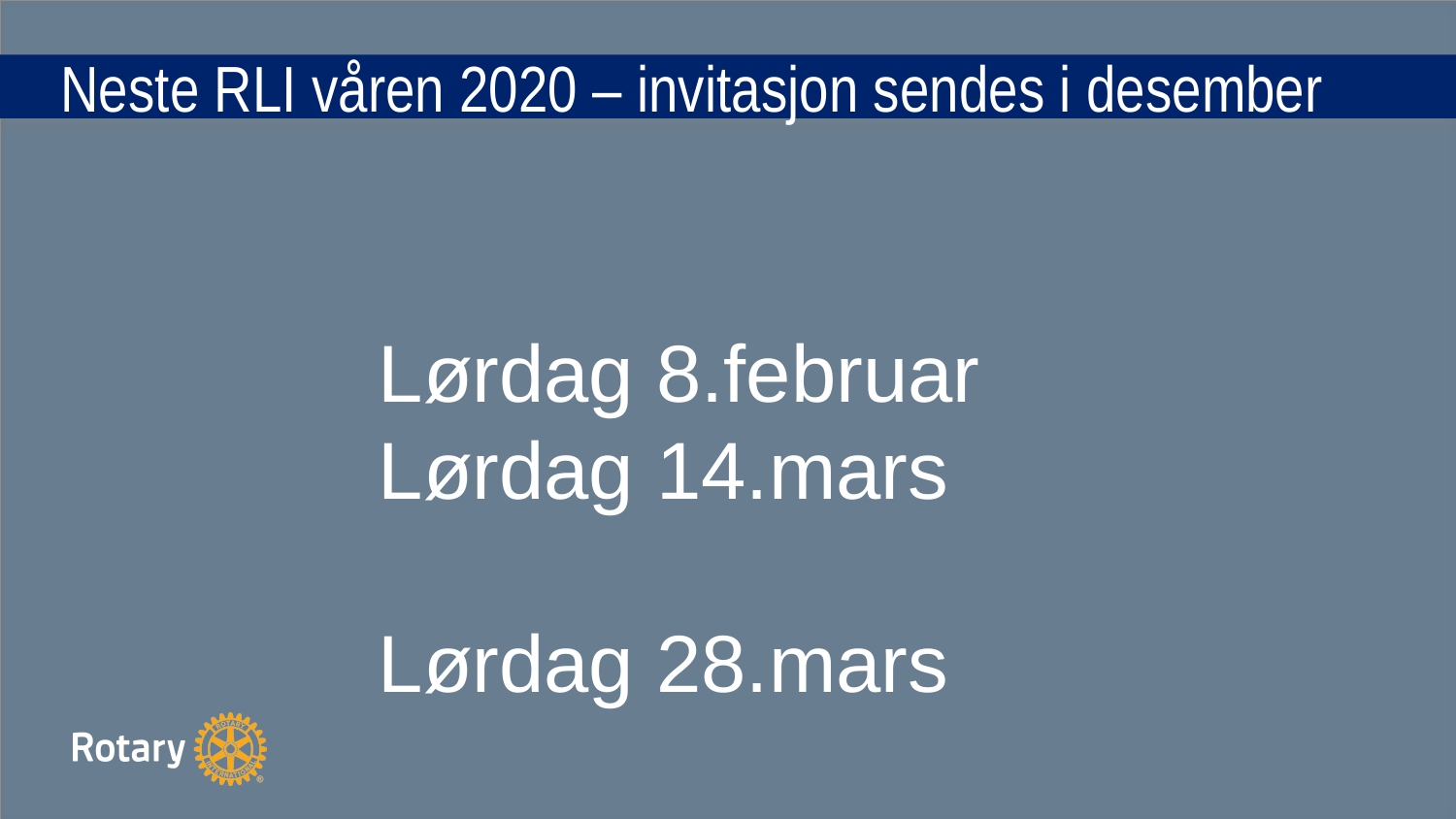

# Neste RLI våren 2020 – invitasjon sendes i desember
Lørdag 8.februar
Lørdag 14.mars
Lørdag 28.mars